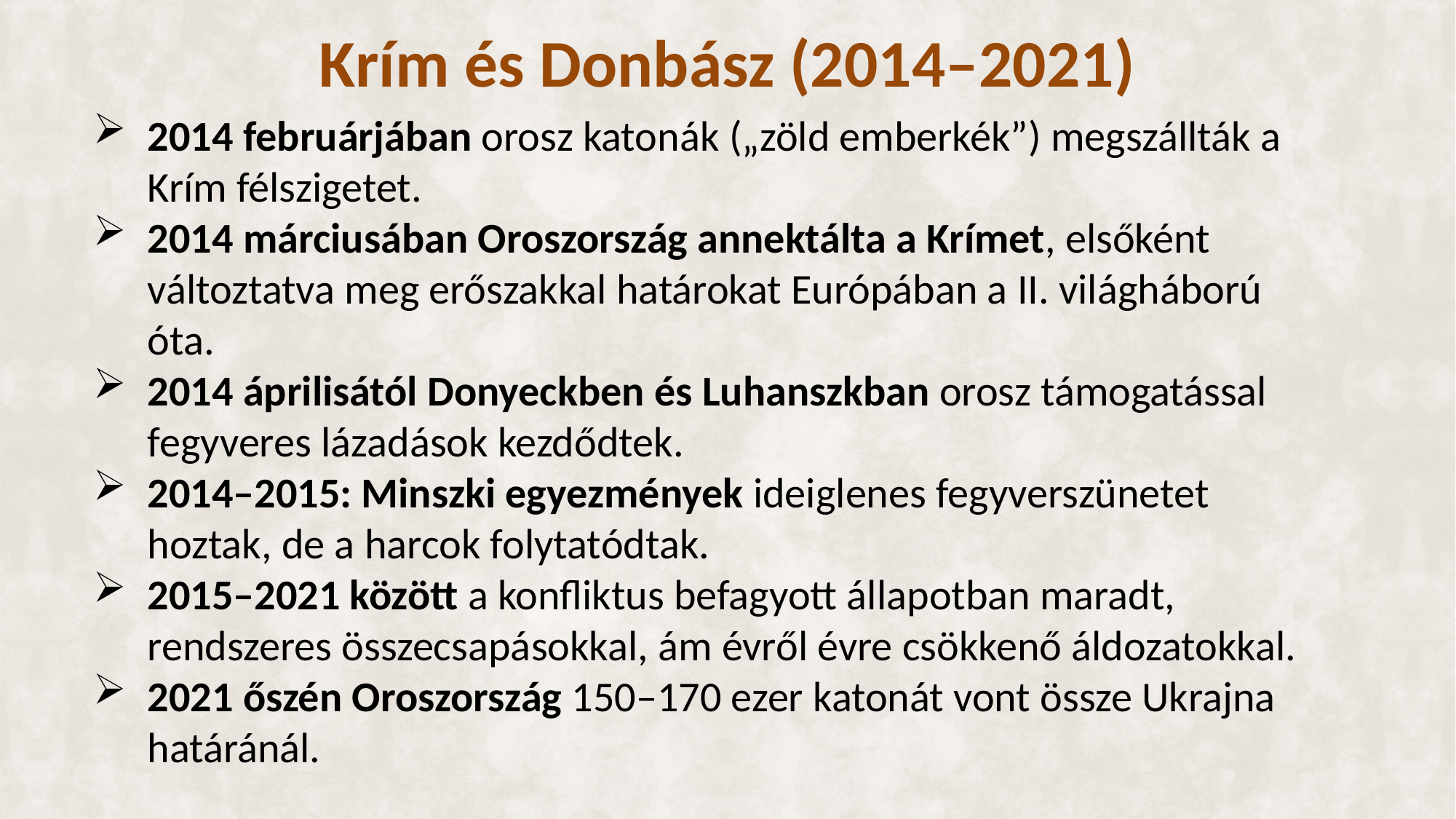

# Krím és Donbász (2014–2021)
2014 februárjában orosz katonák („zöld emberkék”) megszállták a Krím félszigetet.
2014 márciusában Oroszország annektálta a Krímet, elsőként változtatva meg erőszakkal határokat Európában a II. világháború óta.
2014 áprilisától Donyeckben és Luhanszkban orosz támogatással fegyveres lázadások kezdődtek.
2014–2015: Minszki egyezmények ideiglenes fegyverszünetet hoztak, de a harcok folytatódtak.
2015–2021 között a konfliktus befagyott állapotban maradt, rendszeres összecsapásokkal, ám évről évre csökkenő áldozatokkal.
2021 őszén Oroszország 150–170 ezer katonát vont össze Ukrajna határánál.